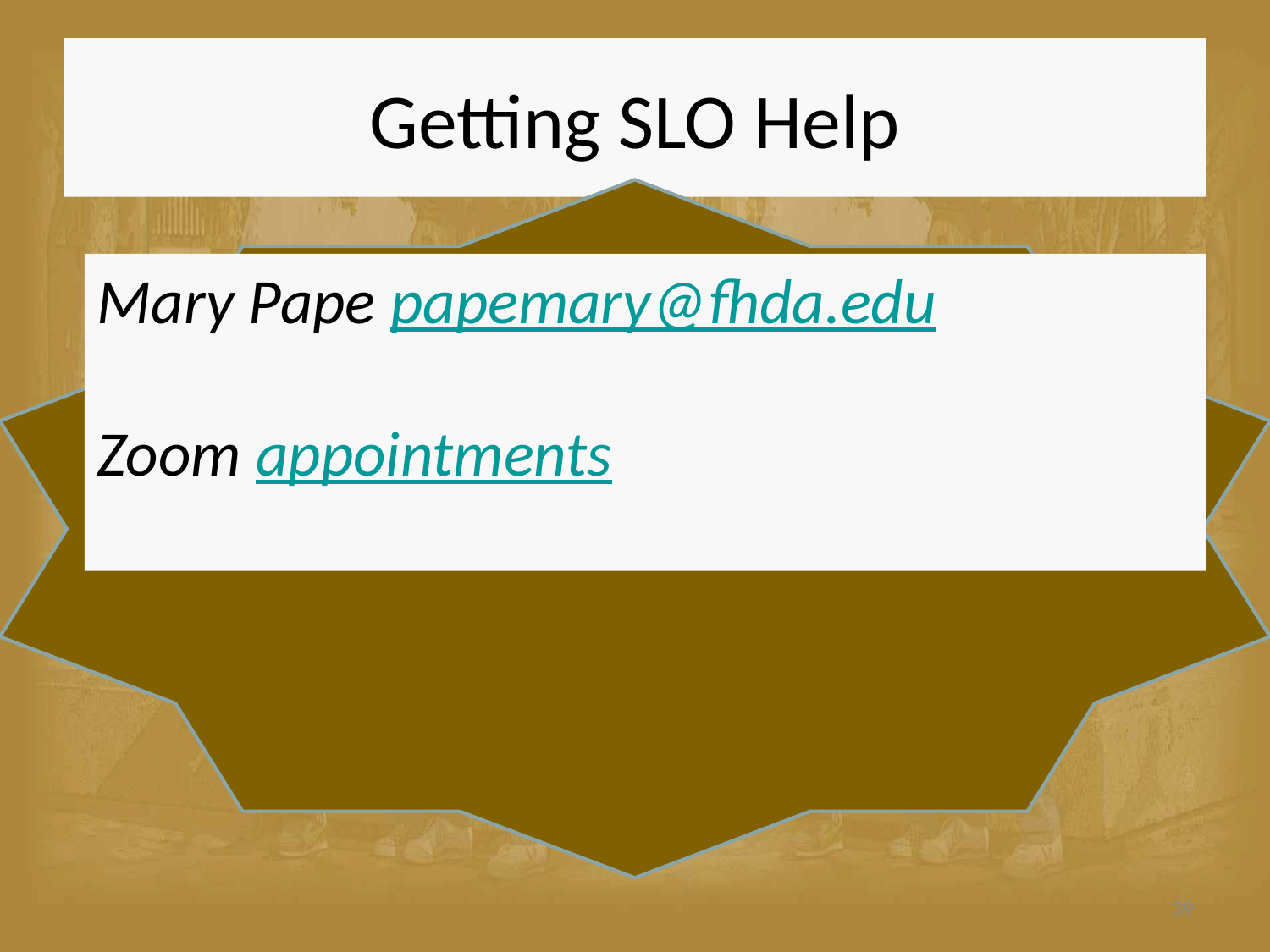

# Getting SLO Help

Mary Pape papemary@fhda.edu

Zoom appointments

39